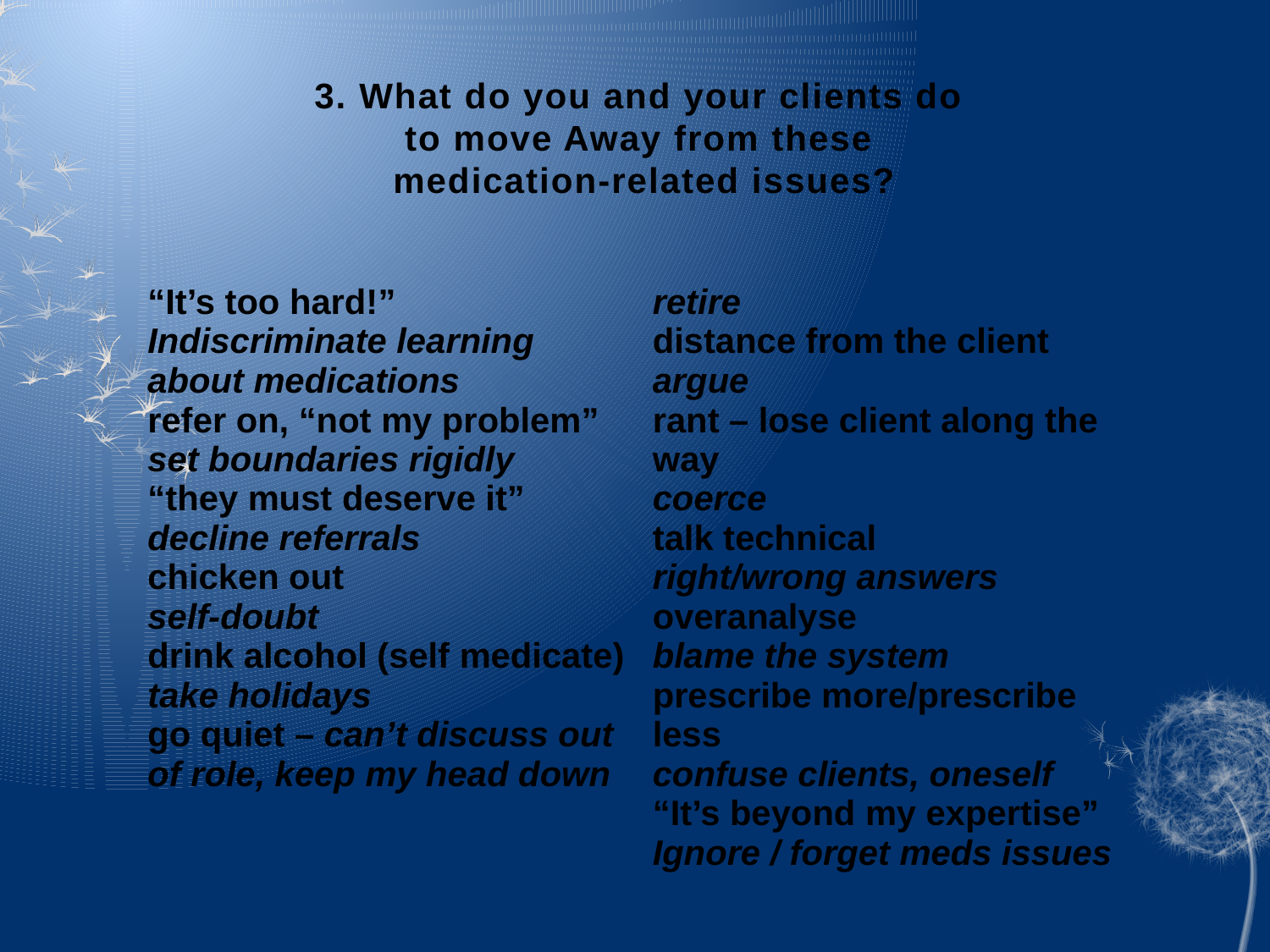

# 3. What do you and your clients do to move Away from these medication-related issues?
| “It’s too hard!” Indiscriminate learning about medications refer on, “not my problem” set boundaries rigidly “they must deserve it” decline referrals chicken out self-doubt drink alcohol (self medicate) take holidays go quiet – can’t discuss out of role, keep my head down | retire distance from the client argue rant – lose client along the way coerce talk technical right/wrong answers overanalyse blame the system prescribe more/prescribe less confuse clients, oneself “It’s beyond my expertise” Ignore / forget meds issues |
| --- | --- |